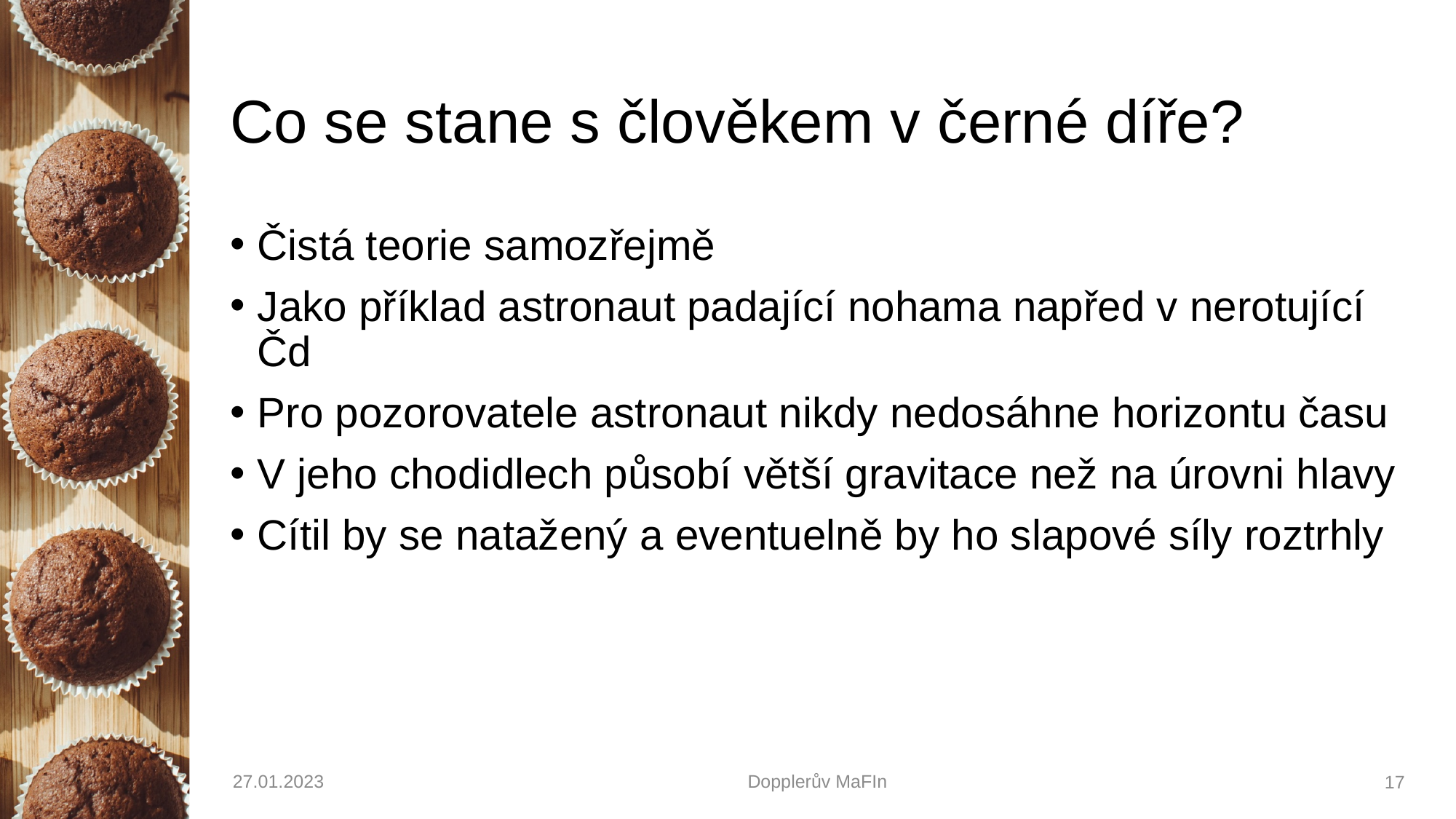

# Co se stane s člověkem v černé díře?
Čistá teorie samozřejmě
Jako příklad astronaut padající nohama napřed v nerotující Čd
Pro pozorovatele astronaut nikdy nedosáhne horizontu času
V jeho chodidlech působí větší gravitace než na úrovni hlavy
Cítil by se natažený a eventuelně by ho slapové síly roztrhly
27.01.2023
Dopplerův MaFIn
17